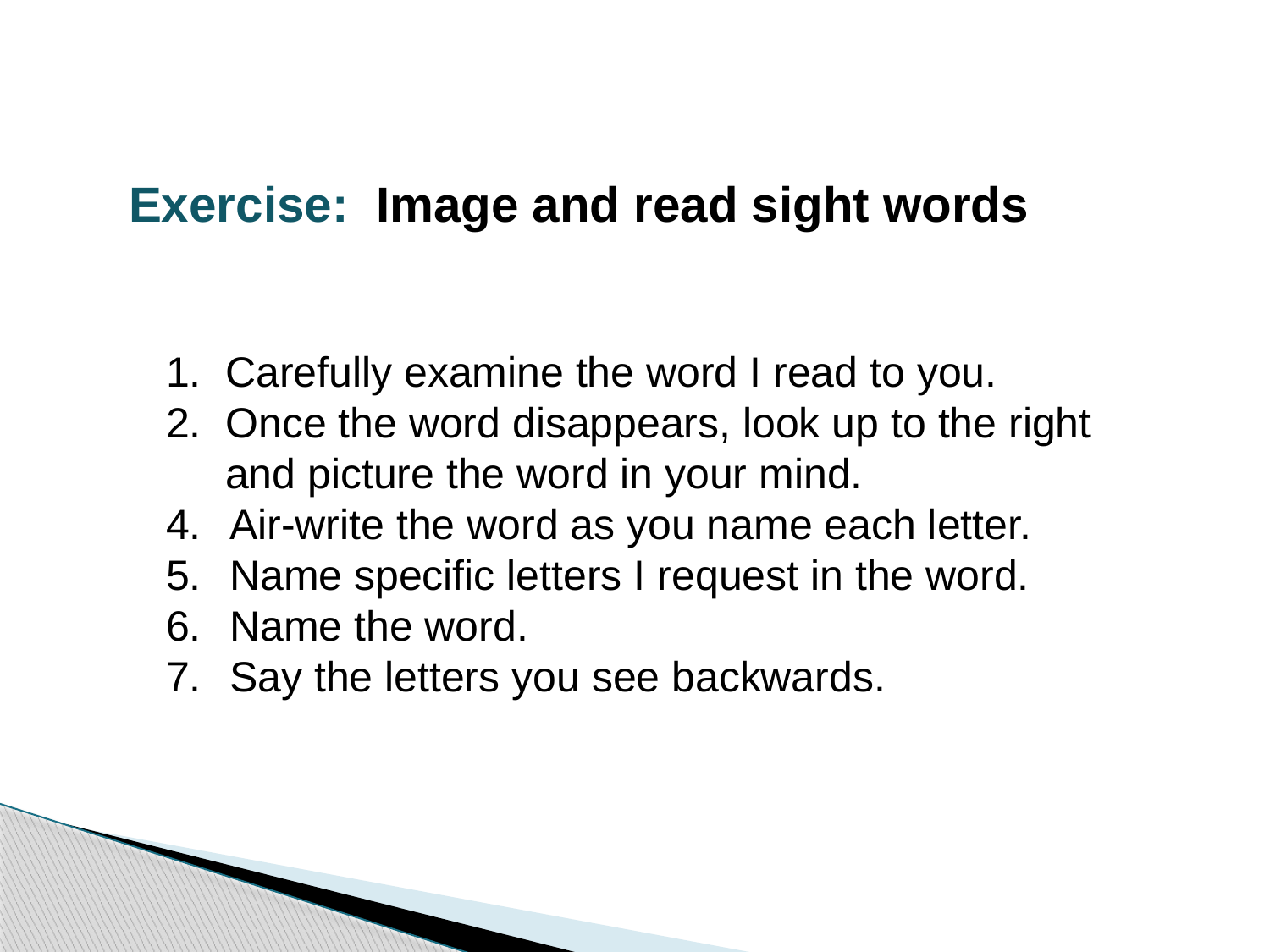

Exercise:  Image and read sight words
 Carefully examine the word I read to you.
 Once the word disappears, look up to the right
     and picture the word in your mind.
Air-write the word as you name each letter.
Name specific letters I request in the word.
Name the word.
Say the letters you see backwards.